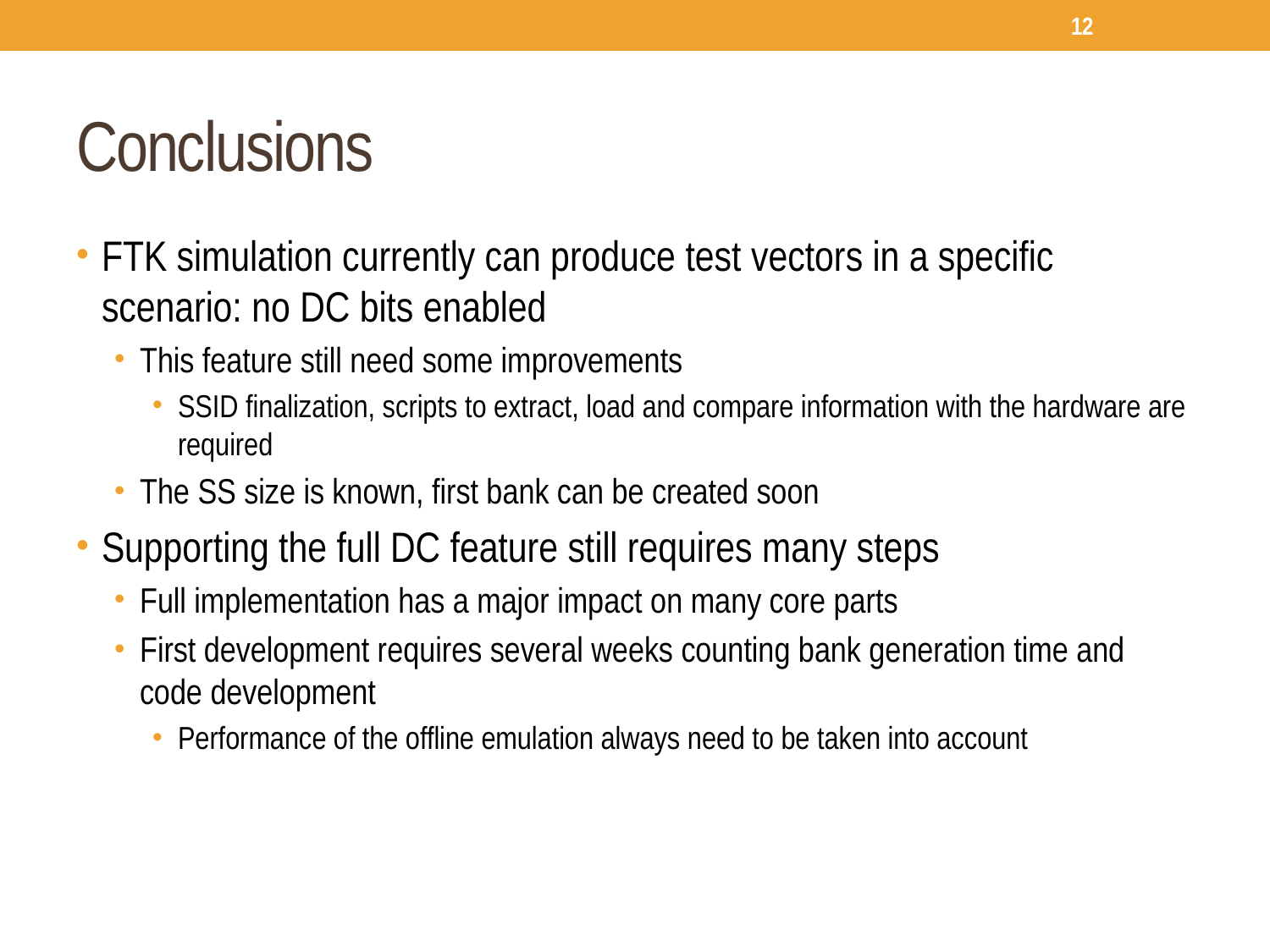

12
# Conclusions
FTK simulation currently can produce test vectors in a specific scenario: no DC bits enabled
This feature still need some improvements
SSID finalization, scripts to extract, load and compare information with the hardware are required
The SS size is known, first bank can be created soon
Supporting the full DC feature still requires many steps
Full implementation has a major impact on many core parts
First development requires several weeks counting bank generation time and code development
Performance of the offline emulation always need to be taken into account